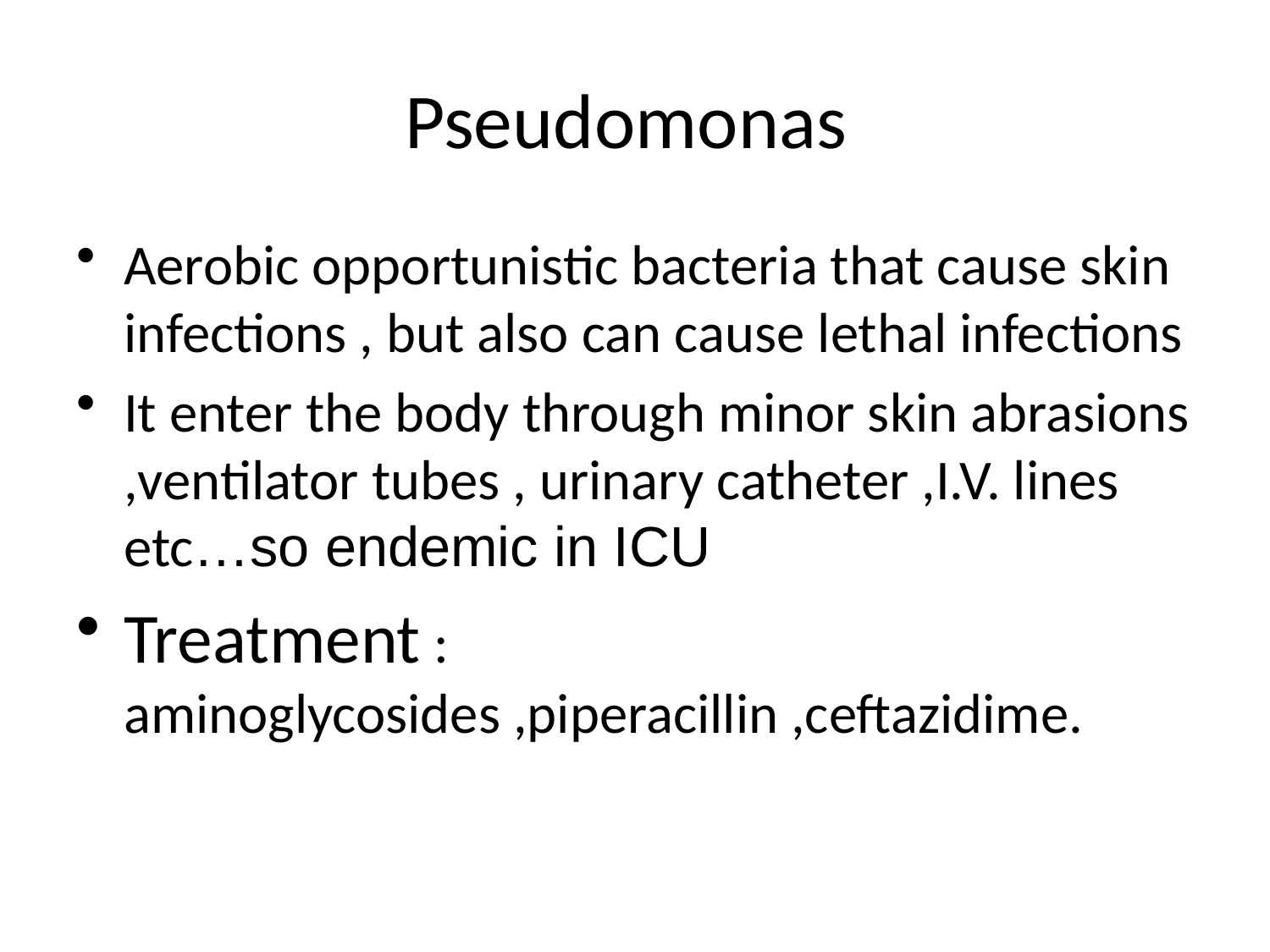

# Pseudomonas
Aerobic opportunistic bacteria that cause skin infections , but also can cause lethal infections
It enter the body through minor skin abrasions ,ventilator tubes , urinary catheter ,I.V. lines etc…so endemic in ICU
Treatment : aminoglycosides ,piperacillin ,ceftazidime.